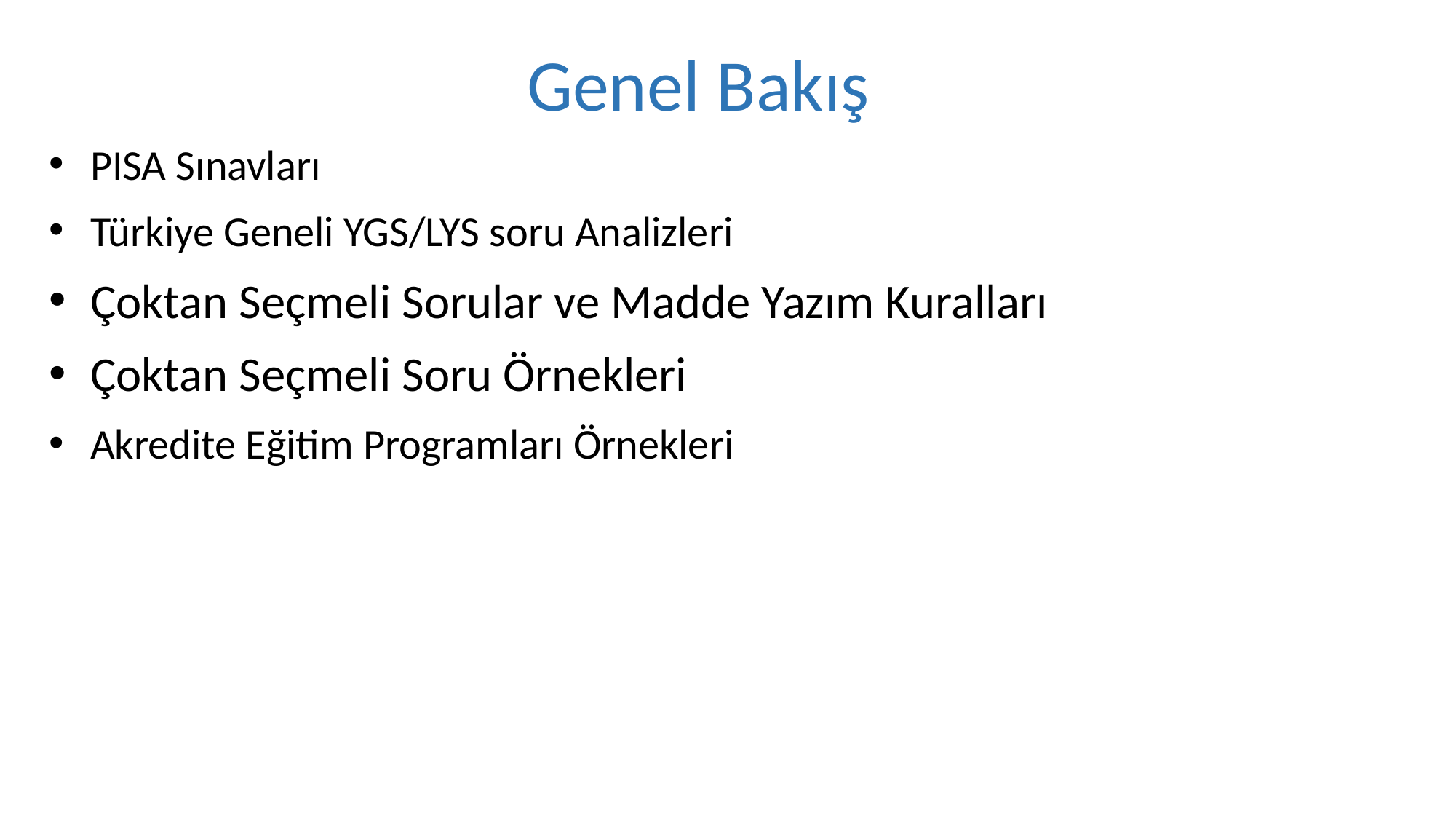

# Genel Bakış
PISA Sınavları
Türkiye Geneli YGS/LYS soru Analizleri
Çoktan Seçmeli Sorular ve Madde Yazım Kuralları
Çoktan Seçmeli Soru Örnekleri
Akredite Eğitim Programları Örnekleri